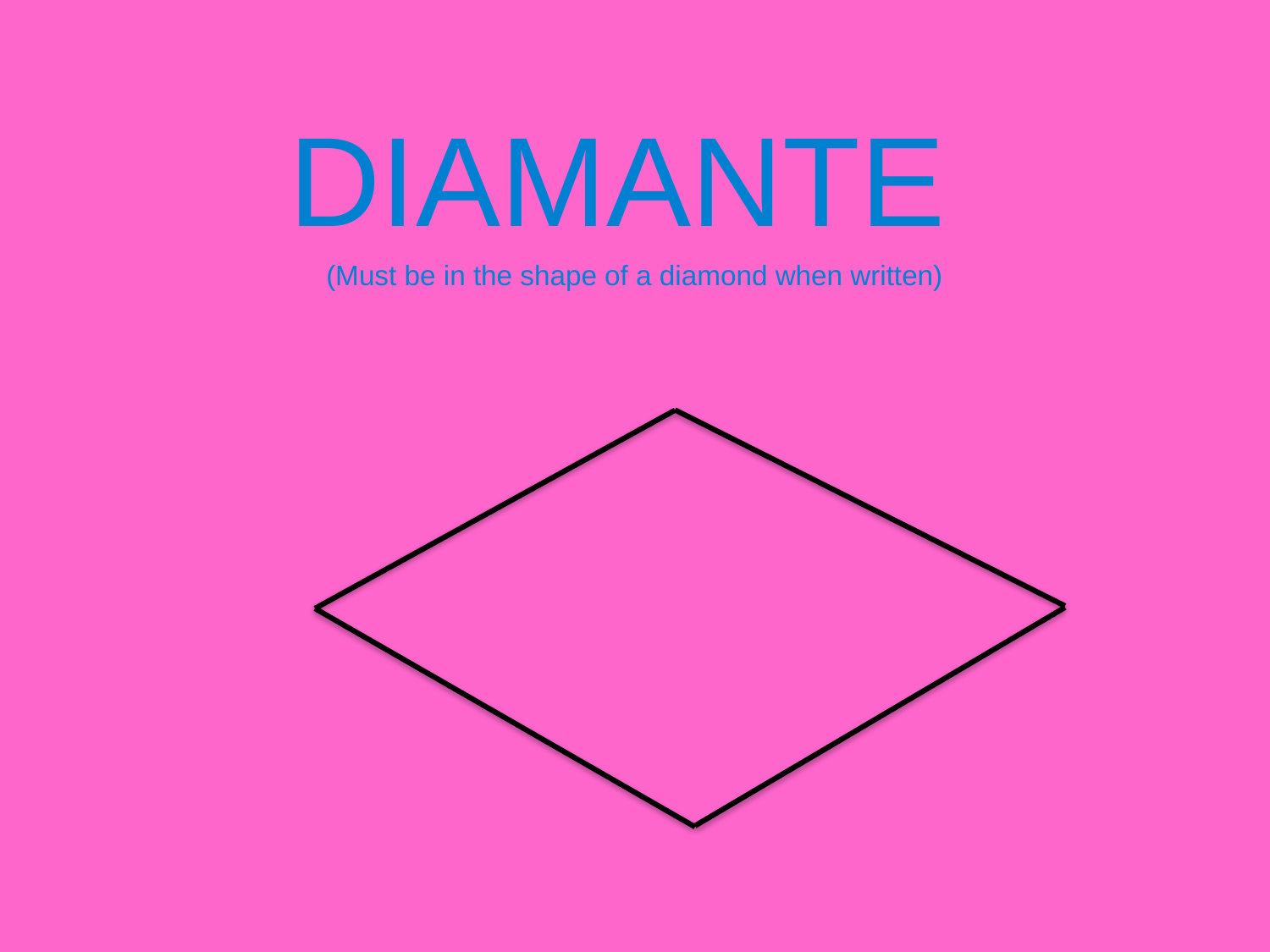

DIAMANTE
(Must be in the shape of a diamond when written)